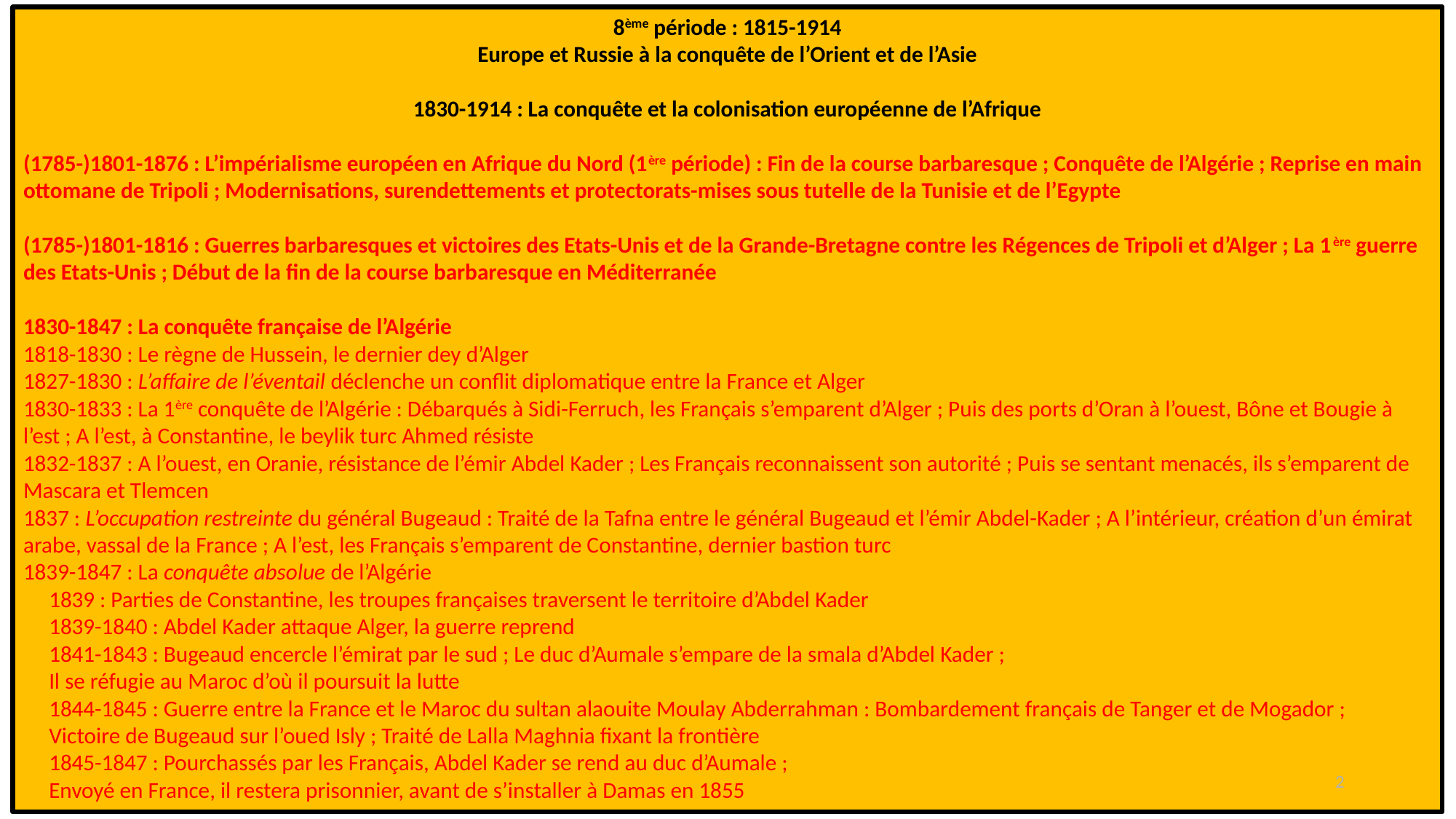

8ème période : 1815-1914
Europe et Russie à la conquête de l’Orient et de l’Asie

1830-1914 : La conquête et la colonisation européenne de l’Afrique

(1785-)1801-1876 : L’impérialisme européen en Afrique du Nord (1ère période) : Fin de la course barbaresque ; Conquête de l’Algérie ; Reprise en main ottomane de Tripoli ; Modernisations, surendettements et protectorats-mises sous tutelle de la Tunisie et de l’Egypte

(1785-)1801-1816 : Guerres barbaresques et victoires des Etats-Unis et de la Grande-Bretagne contre les Régences de Tripoli et d’Alger ; La 1ère guerre des Etats-Unis ; Début de la fin de la course barbaresque en Méditerranée

1830-1847 : La conquête française de l’Algérie
1818-1830 : Le règne de Hussein, le dernier dey d’Alger
1827-1830 : L’affaire de l’éventail déclenche un conflit diplomatique entre la France et Alger
1830-1833 : La 1ère conquête de l’Algérie : Débarqués à Sidi-Ferruch, les Français s’emparent d’Alger ; Puis des ports d’Oran à l’ouest, Bône et Bougie à l’est ; A l’est, à Constantine, le beylik turc Ahmed résiste
1832-1837 : A l’ouest, en Oranie, résistance de l’émir Abdel Kader ; Les Français reconnaissent son autorité ; Puis se sentant menacés, ils s’emparent de Mascara et Tlemcen
1837 : L’occupation restreinte du général Bugeaud : Traité de la Tafna entre le général Bugeaud et l’émir Abdel-Kader ; A l’intérieur, création d’un émirat arabe, vassal de la France ; A l’est, les Français s’emparent de Constantine, dernier bastion turc
1839-1847 : La conquête absolue de l’Algérie
     1839 : Parties de Constantine, les troupes françaises traversent le territoire d’Abdel Kader
     1839-1840 : Abdel Kader attaque Alger, la guerre reprend
     1841-1843 : Bugeaud encercle l’émirat par le sud ; Le duc d’Aumale s’empare de la smala d’Abdel Kader ;
     Il se réfugie au Maroc d’où il poursuit la lutte
     1844-1845 : Guerre entre la France et le Maroc du sultan alaouite Moulay Abderrahman : Bombardement français de Tanger et de Mogador ;
     Victoire de Bugeaud sur l’oued Isly ; Traité de Lalla Maghnia fixant la frontière
     1845-1847 : Pourchassés par les Français, Abdel Kader se rend au duc d’Aumale ;
     Envoyé en France, il restera prisonnier, avant de s’installer à Damas en 1855

2